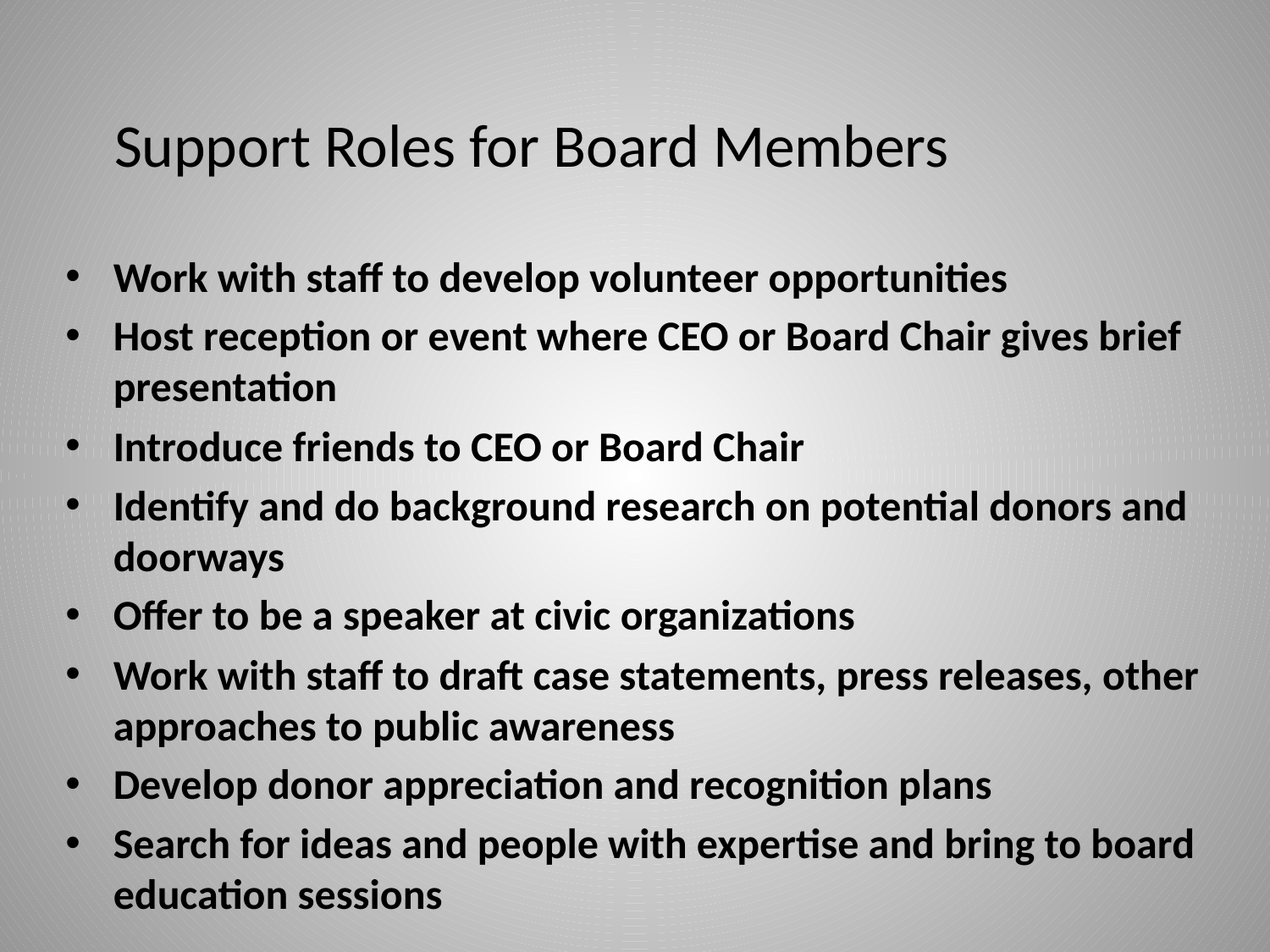

# Support Roles for Board Members
Work with staff to develop volunteer opportunities
Host reception or event where CEO or Board Chair gives brief presentation
Introduce friends to CEO or Board Chair
Identify and do background research on potential donors and doorways
Offer to be a speaker at civic organizations
Work with staff to draft case statements, press releases, other approaches to public awareness
Develop donor appreciation and recognition plans
Search for ideas and people with expertise and bring to board education sessions